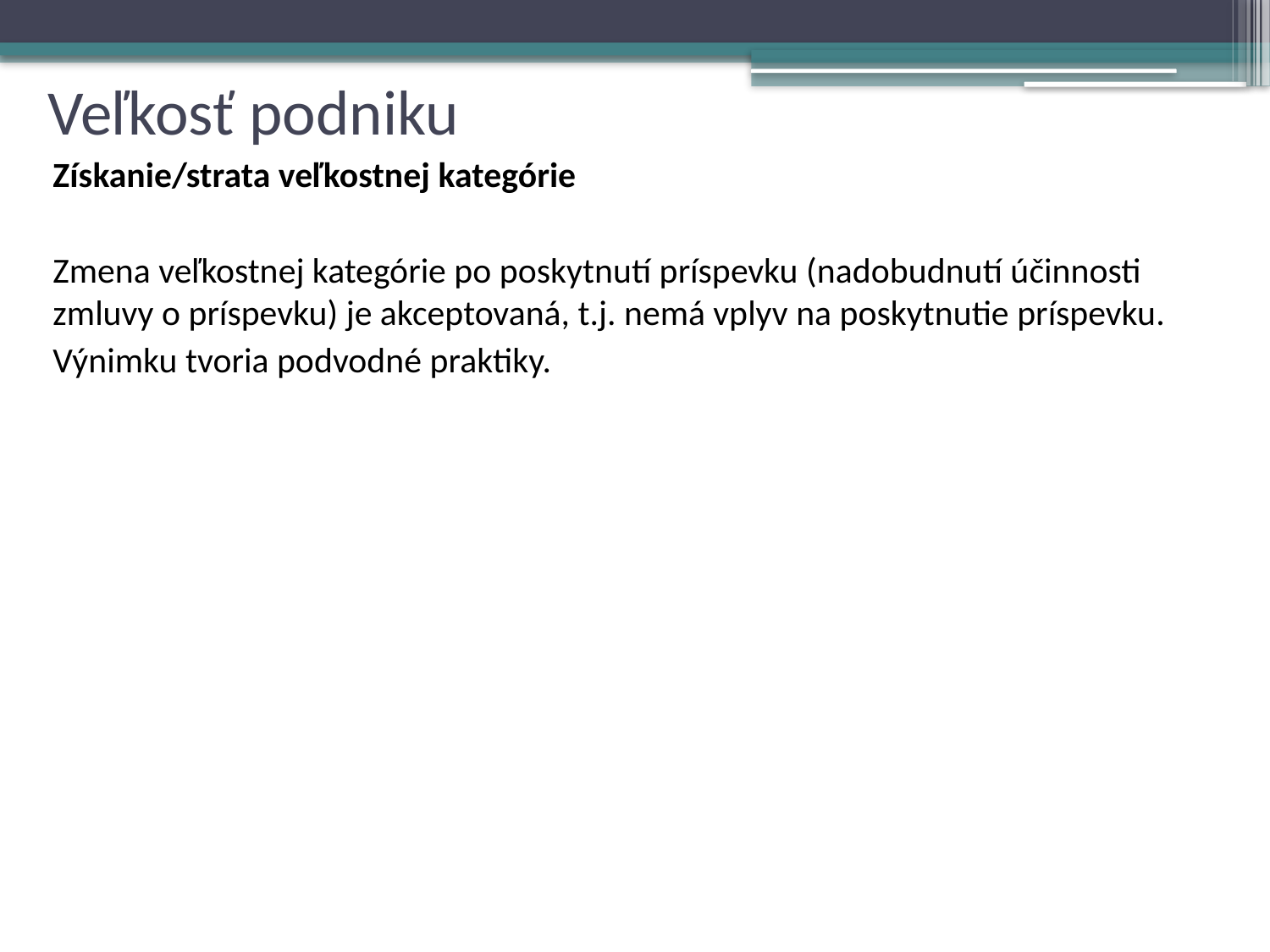

# Veľkosť podniku
Získanie/strata veľkostnej kategórie

Zmena veľkostnej kategórie po poskytnutí príspevku (nadobudnutí účinnosti zmluvy o príspevku) je akceptovaná, t.j. nemá vplyv na poskytnutie príspevku.
Výnimku tvoria podvodné praktiky.